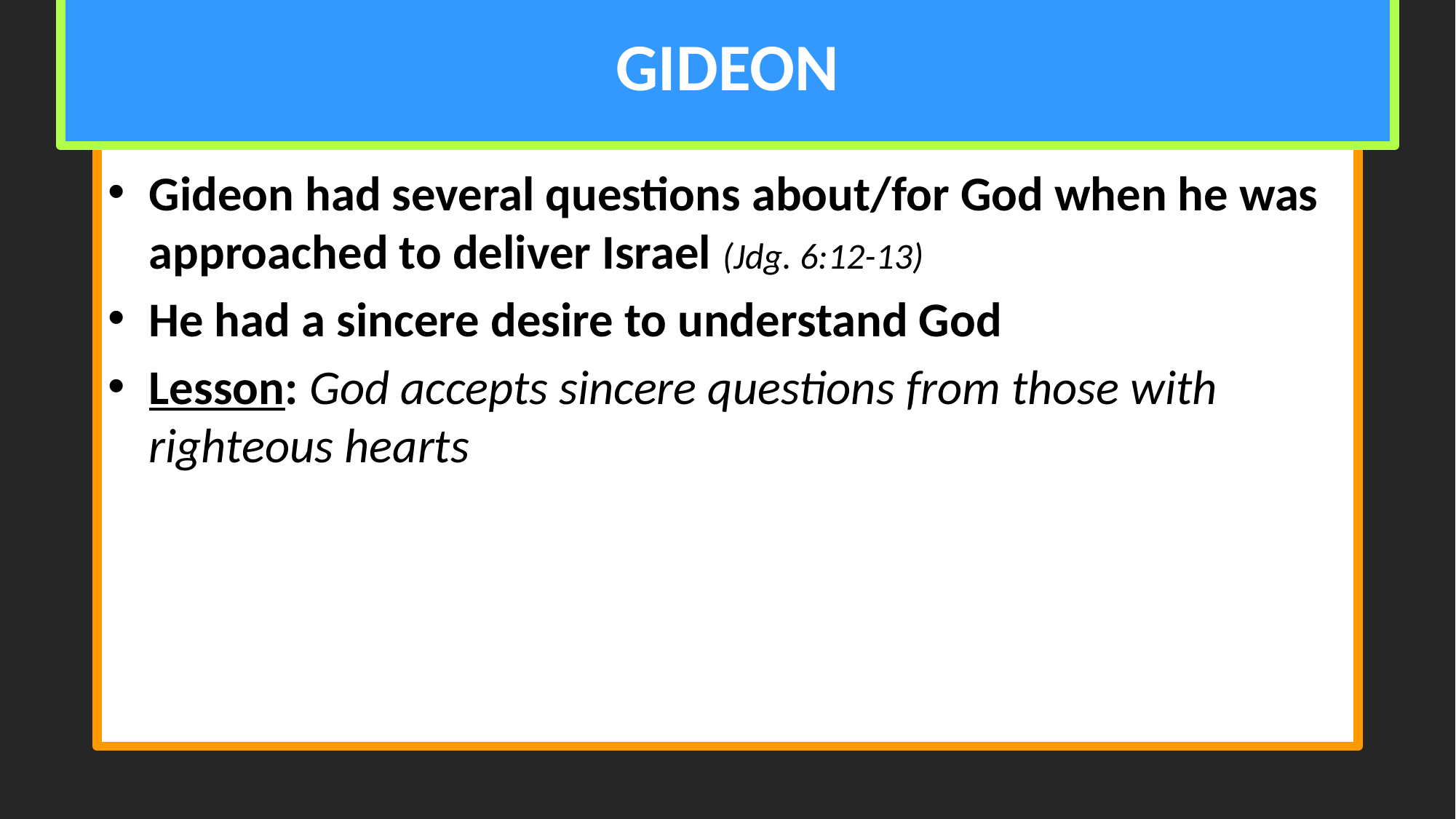

# GIDEON
Gideon had several questions about/for God when he was approached to deliver Israel (Jdg. 6:12-13)
He had a sincere desire to understand God
Lesson: God accepts sincere questions from those with righteous hearts